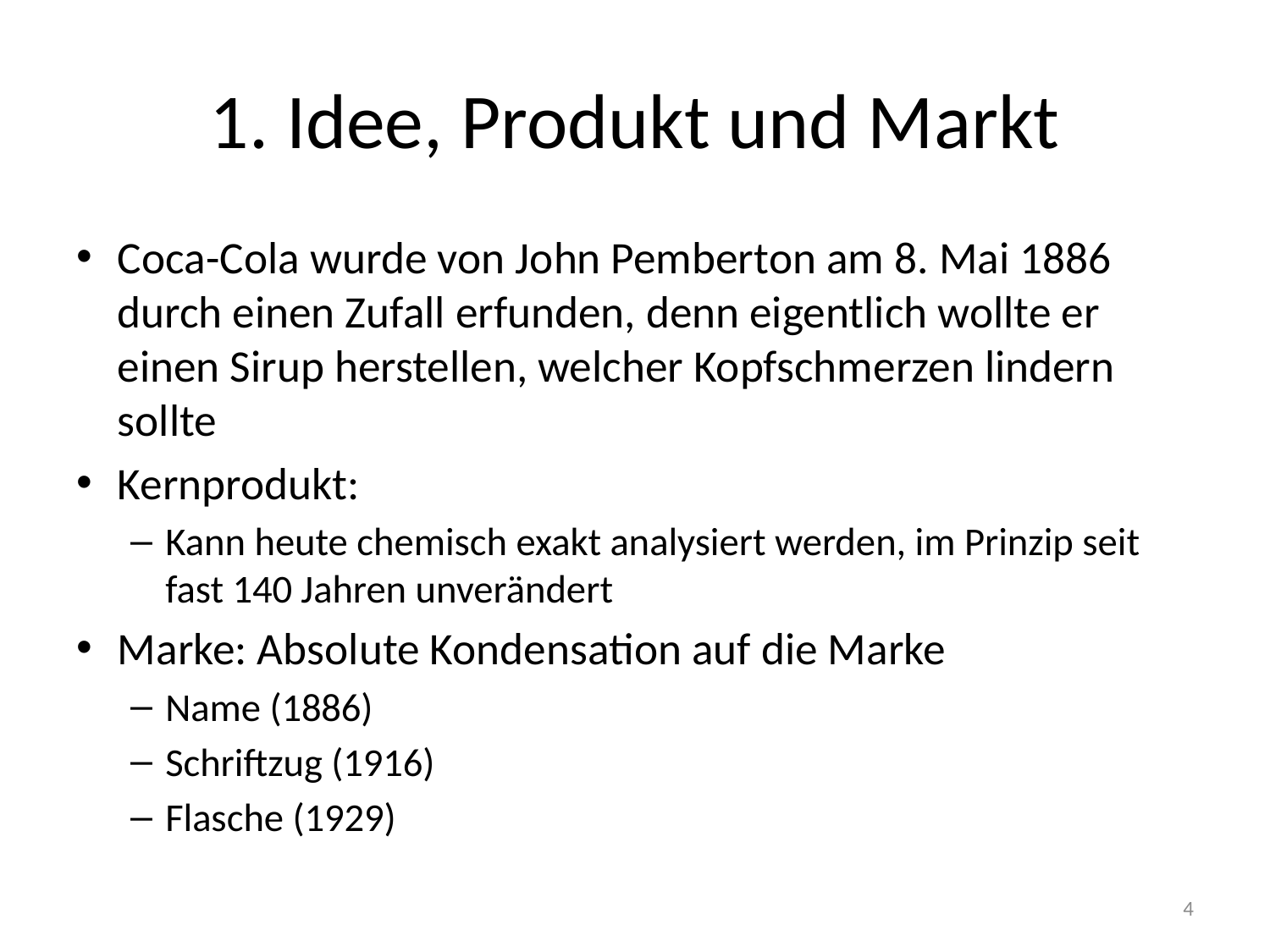

# 1. Idee, Produkt und Markt
Coca-Cola wurde von John Pemberton am 8. Mai 1886 durch einen Zufall erfunden, denn eigentlich wollte er einen Sirup herstellen, welcher Kopfschmerzen lindern sollte
Kernprodukt:
Kann heute chemisch exakt analysiert werden, im Prinzip seit fast 140 Jahren unverändert
Marke: Absolute Kondensation auf die Marke
Name (1886)
Schriftzug (1916)
Flasche (1929)

4